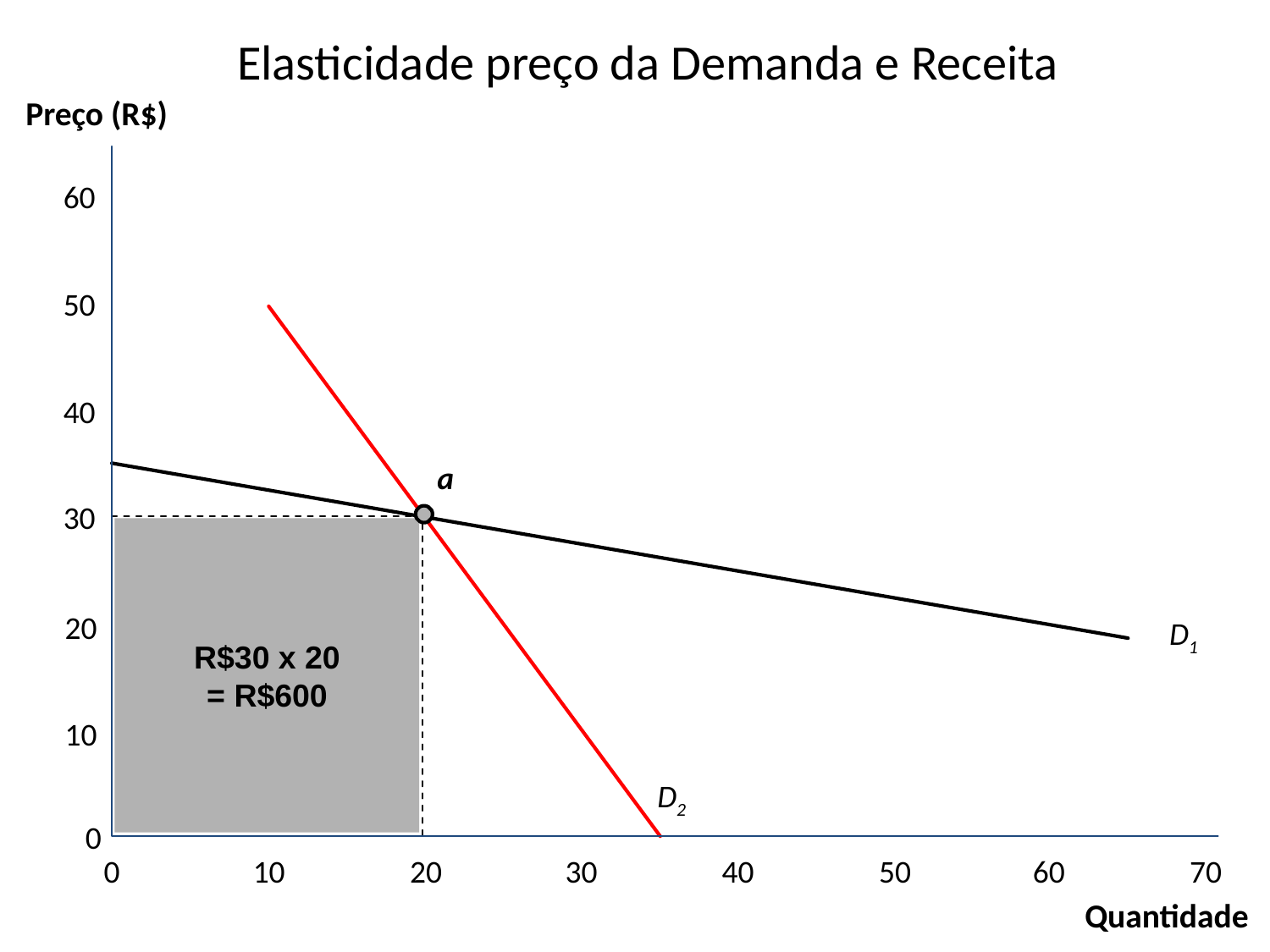

Elasticidade preço da Demanda e Receita
Preço (R$)

60
50

40
a

30

R$30 x 20
= R$600
20
D1
10
D2
0
0
10
20
30
40
50
60
70

Quantidade